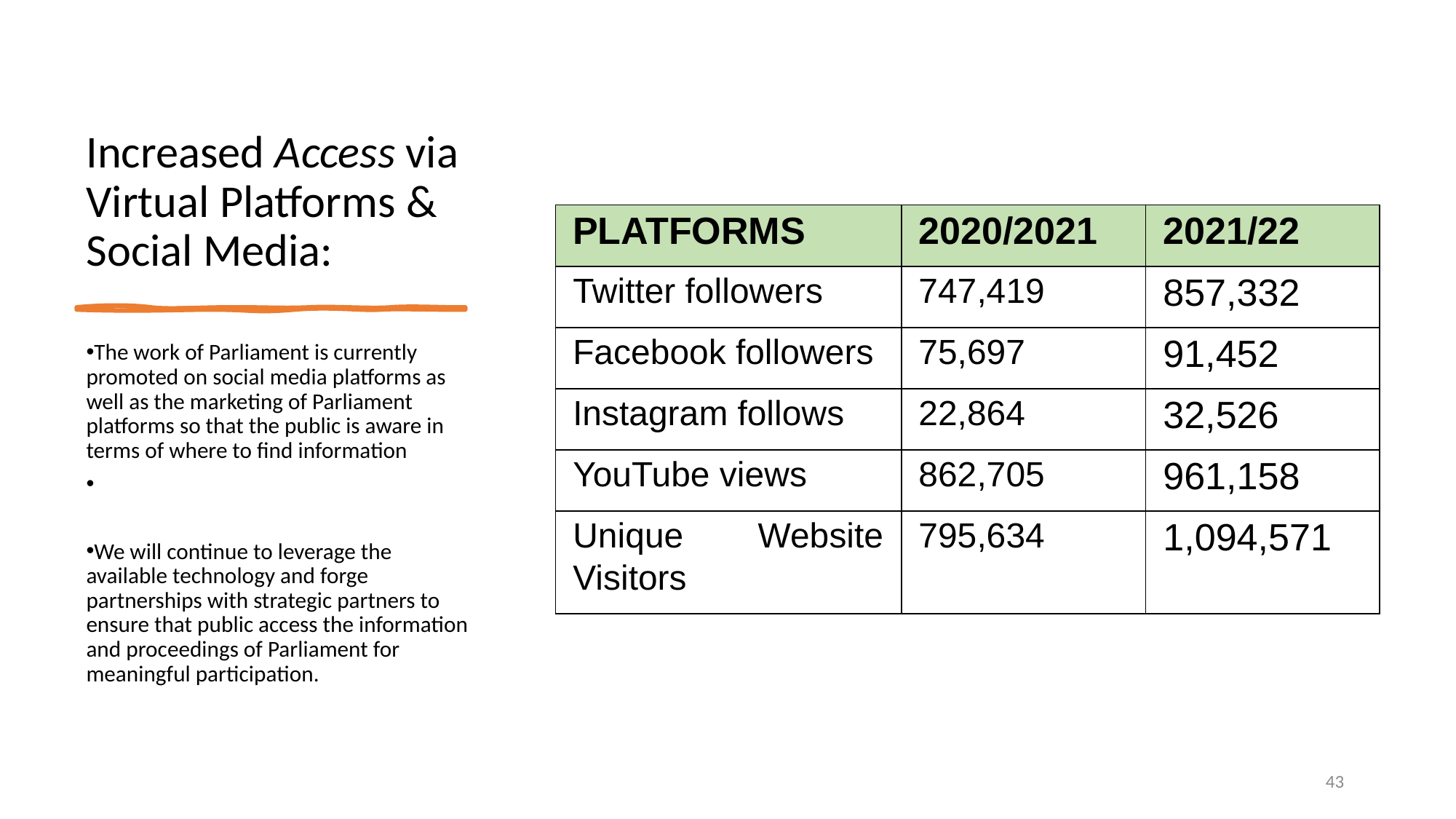

# Increased Access via Virtual Platforms & Social Media:
| PLATFORMS | 2020/2021 | 2021/22 |
| --- | --- | --- |
| Twitter followers | 747,419 | 857,332 |
| Facebook followers | 75,697 | 91,452 |
| Instagram follows | 22,864 | 32,526 |
| YouTube views | 862,705 | 961,158 |
| Unique Website Visitors | 795,634 | 1,094,571 |

The work of Parliament is currently promoted on social media platforms as well as the marketing of Parliament platforms so that the public is aware in terms of where to find information

We will continue to leverage the available technology and forge partnerships with strategic partners to ensure that public access the information and proceedings of Parliament for meaningful participation.
43